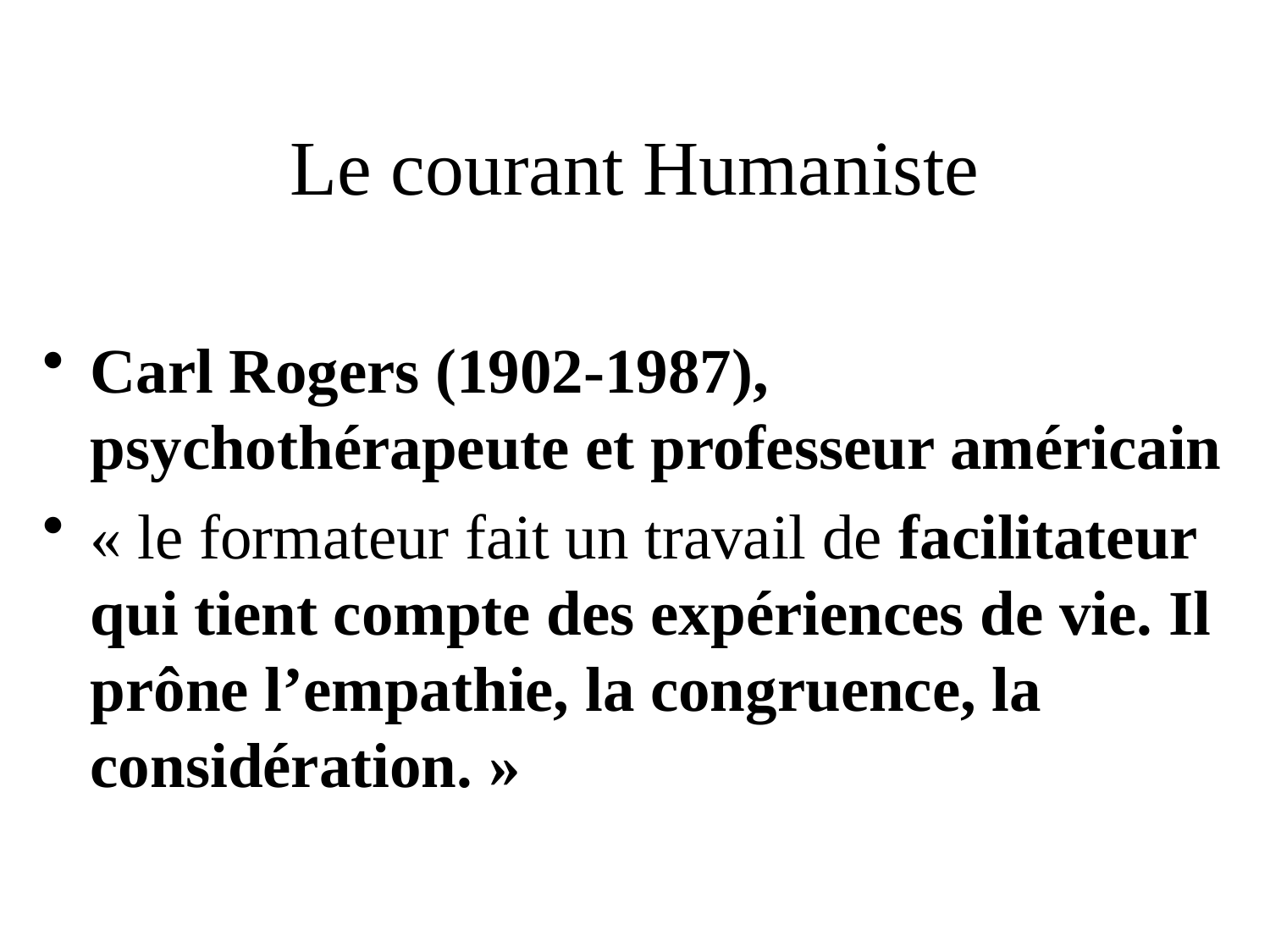

# Le courant Humaniste

Carl Rogers (1902-1987), psychothérapeute et professeur américain
« le formateur fait un travail de facilitateur qui tient compte des expériences de vie. Il prône l’empathie, la congruence, la considération. »